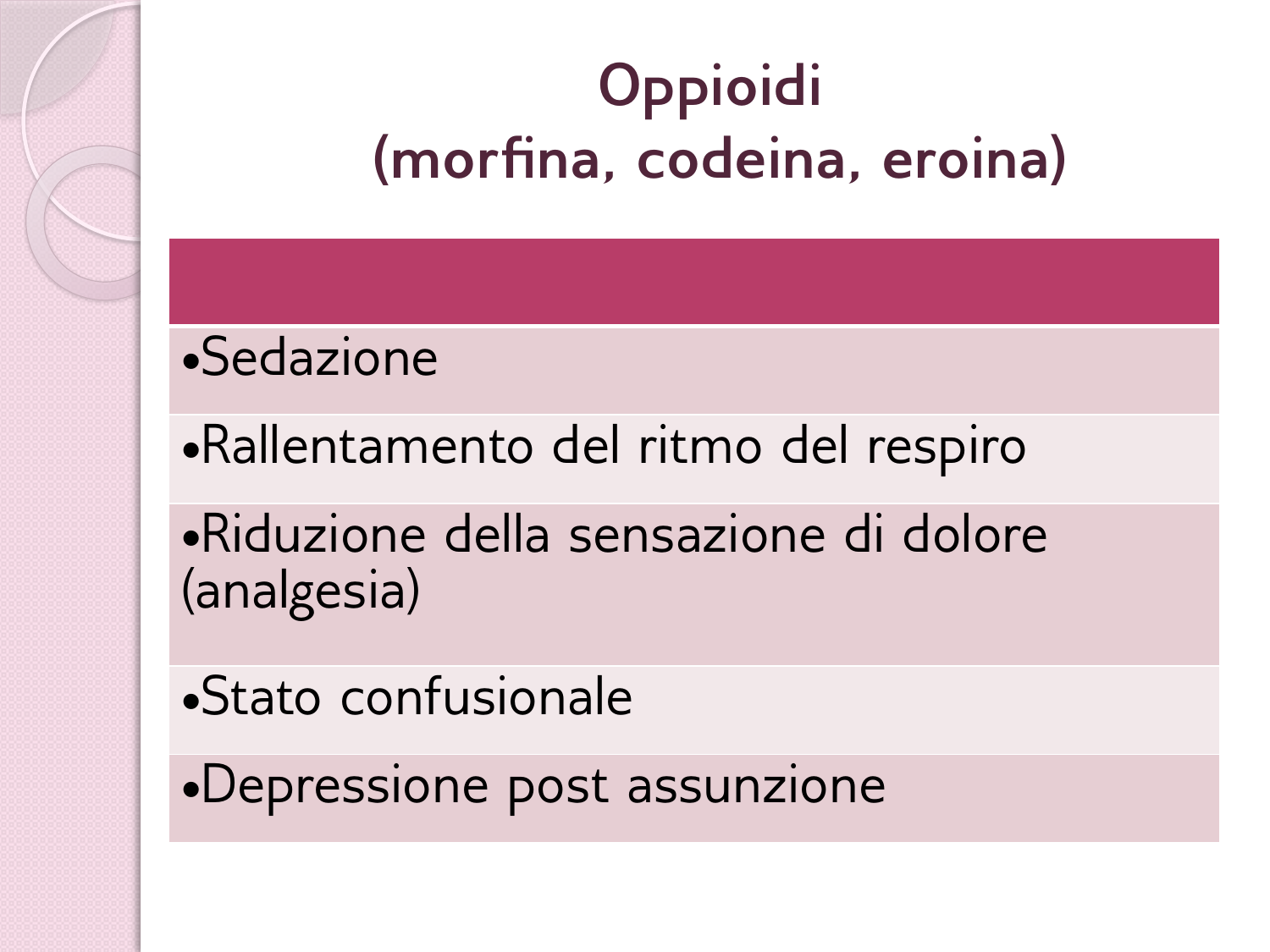

# Oppioidi (morfina, codeina, eroina)
|  |
| --- |
| Sedazione |
| Rallentamento del ritmo del respiro |
| Riduzione della sensazione di dolore (analgesia) |
| Stato confusionale |
| Depressione post assunzione |